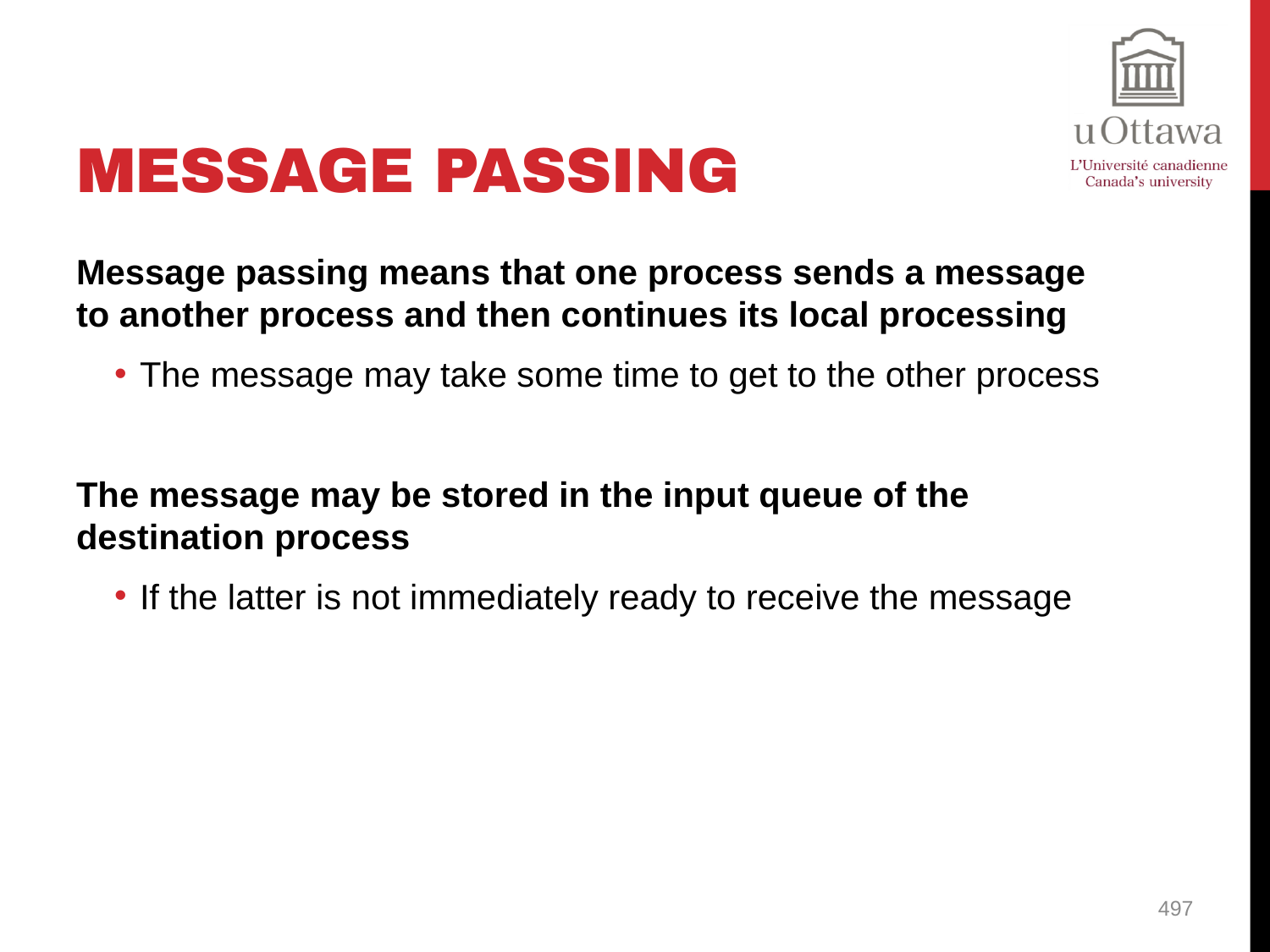

# Message Passing
Message passing means that one process sends a message to another process and then continues its local processing
The message may take some time to get to the other process

The message may be stored in the input queue of the destination process
If the latter is not immediately ready to receive the message
497